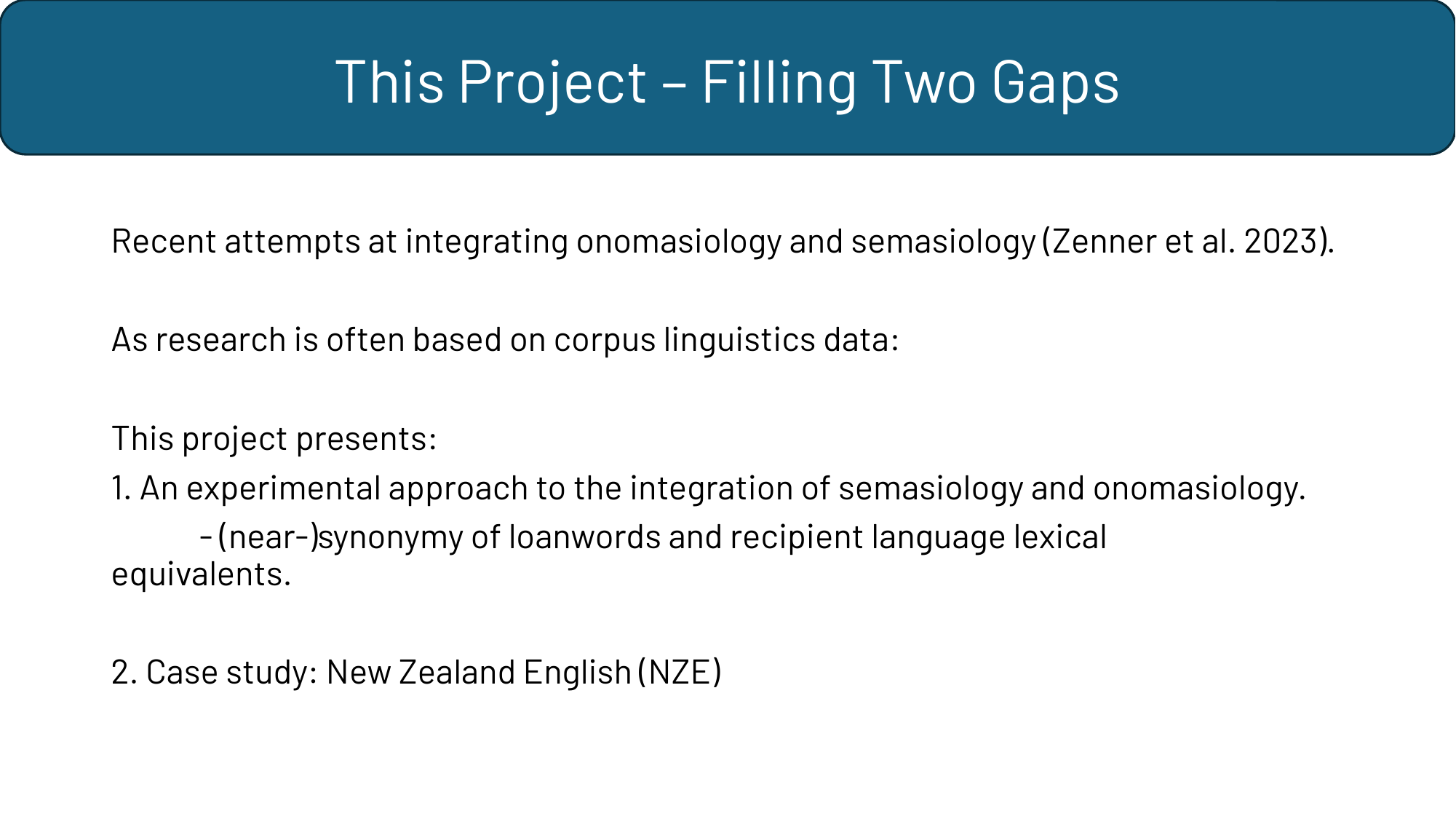

# This Project – Filling Two Gaps
Recent attempts at integrating onomasiology and semasiology (Zenner et al. 2023).

As research is often based on corpus linguistics data:

This project presents:
1. An experimental approach to the integration of semasiology and onomasiology.
	- (near-)synonymy of loanwords and recipient language lexical 	equivalents.

2. Case study: New Zealand English (NZE)